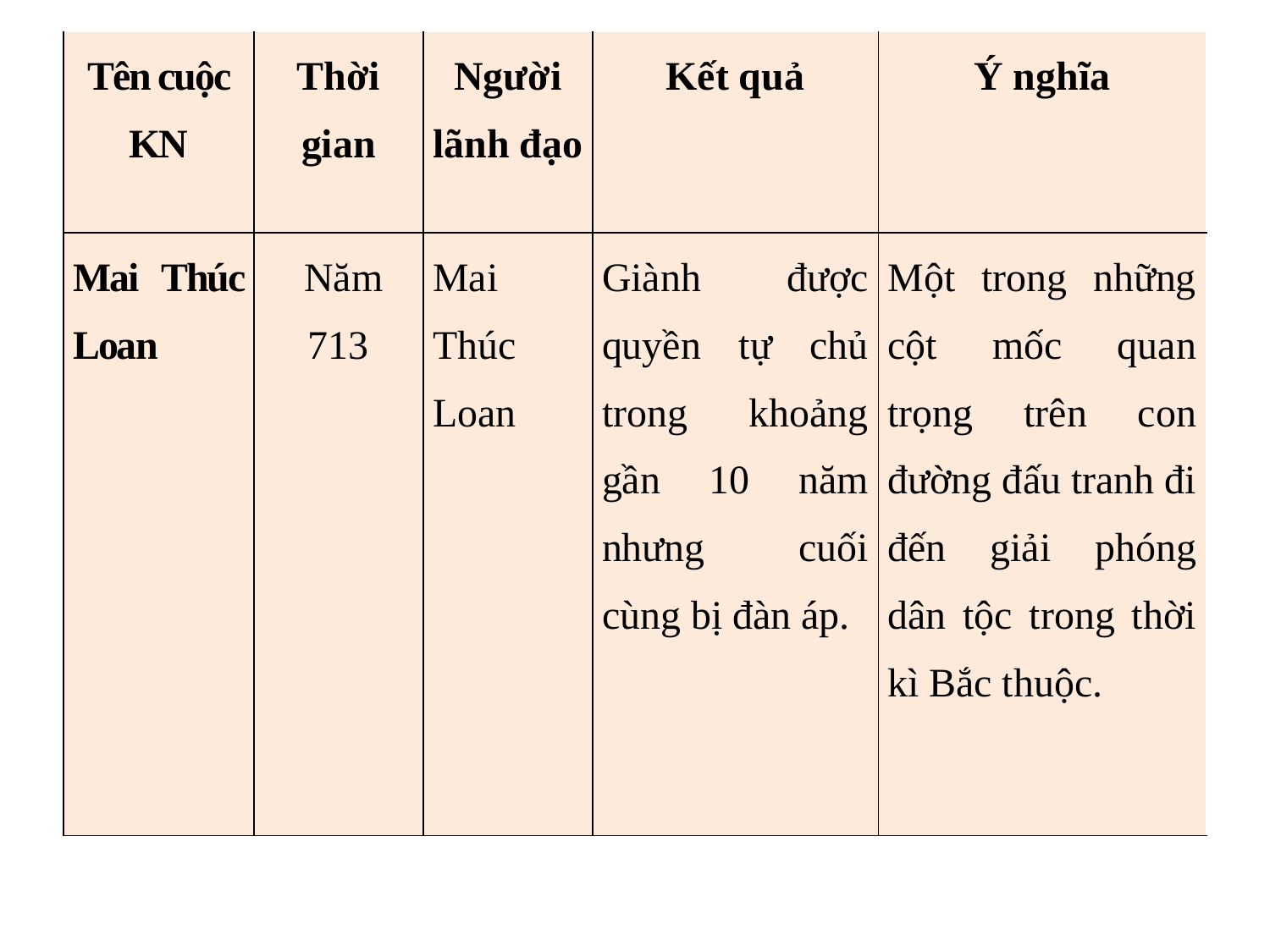

| Tên cuộc KN | Thời gian | Người lãnh đạo | Kết quả | Ý nghĩa |
| --- | --- | --- | --- | --- |
| Mai Thúc Loan | Năm 713 | Mai Thúc Loan | Giành được quyền tự chủ trong khoảng gần 10 năm nhưng cuối cùng bị đàn áp. | Một trong những cột mốc quan trọng trên con đường đấu tranh đi đến giải phóng dân tộc trong thời kì Bắc thuộc. |